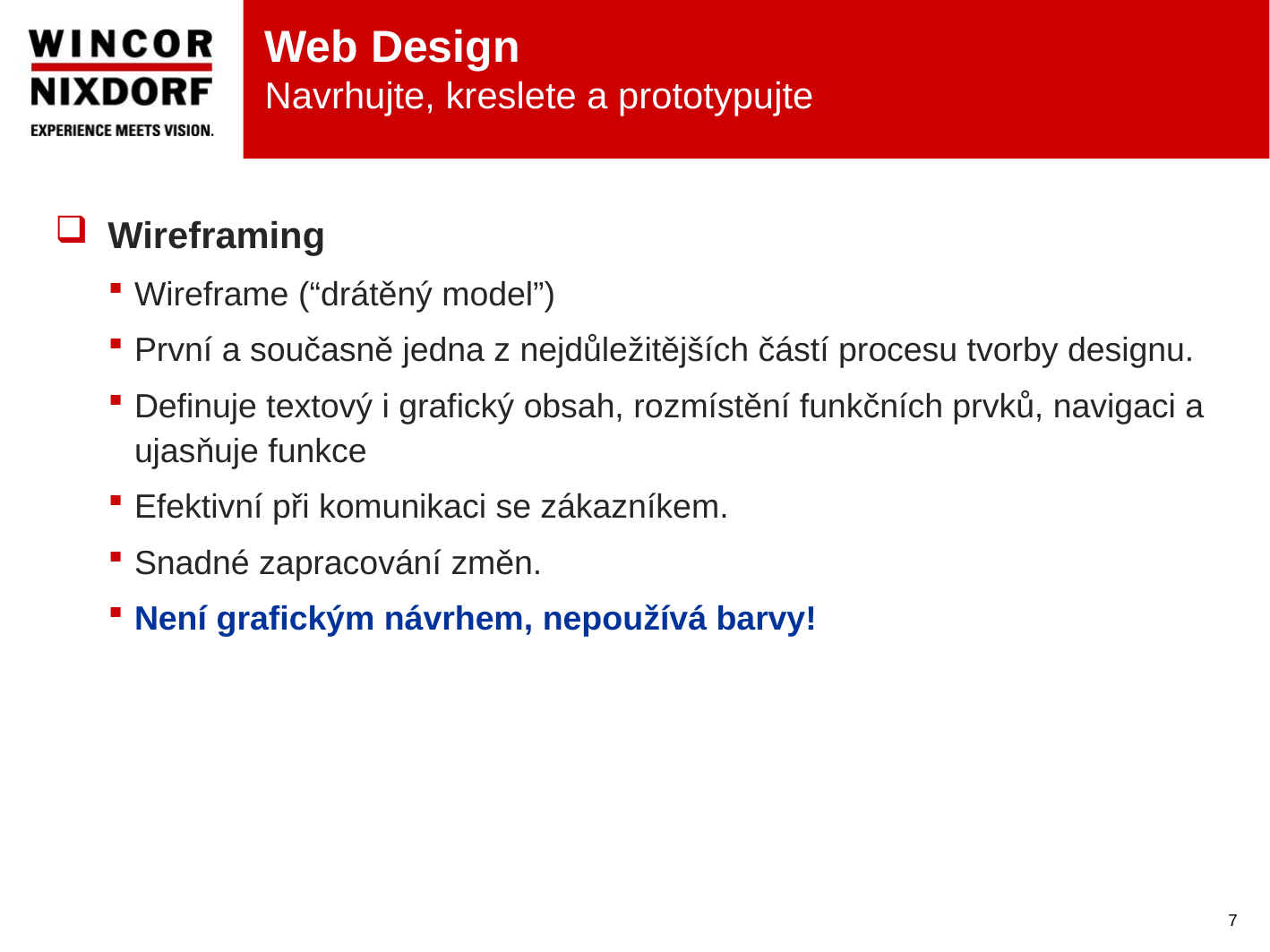

# Web Design Navrhujte, kreslete a prototypujte
Wireframing
Wireframe (“drátěný model”)
První a současně jedna z nejdůležitějších částí procesu tvorby designu.
Definuje textový i grafický obsah, rozmístění funkčních prvků, navigaci a ujasňuje funkce
Efektivní při komunikaci se zákazníkem.
Snadné zapracování změn.
Není grafickým návrhem, nepoužívá barvy!
7